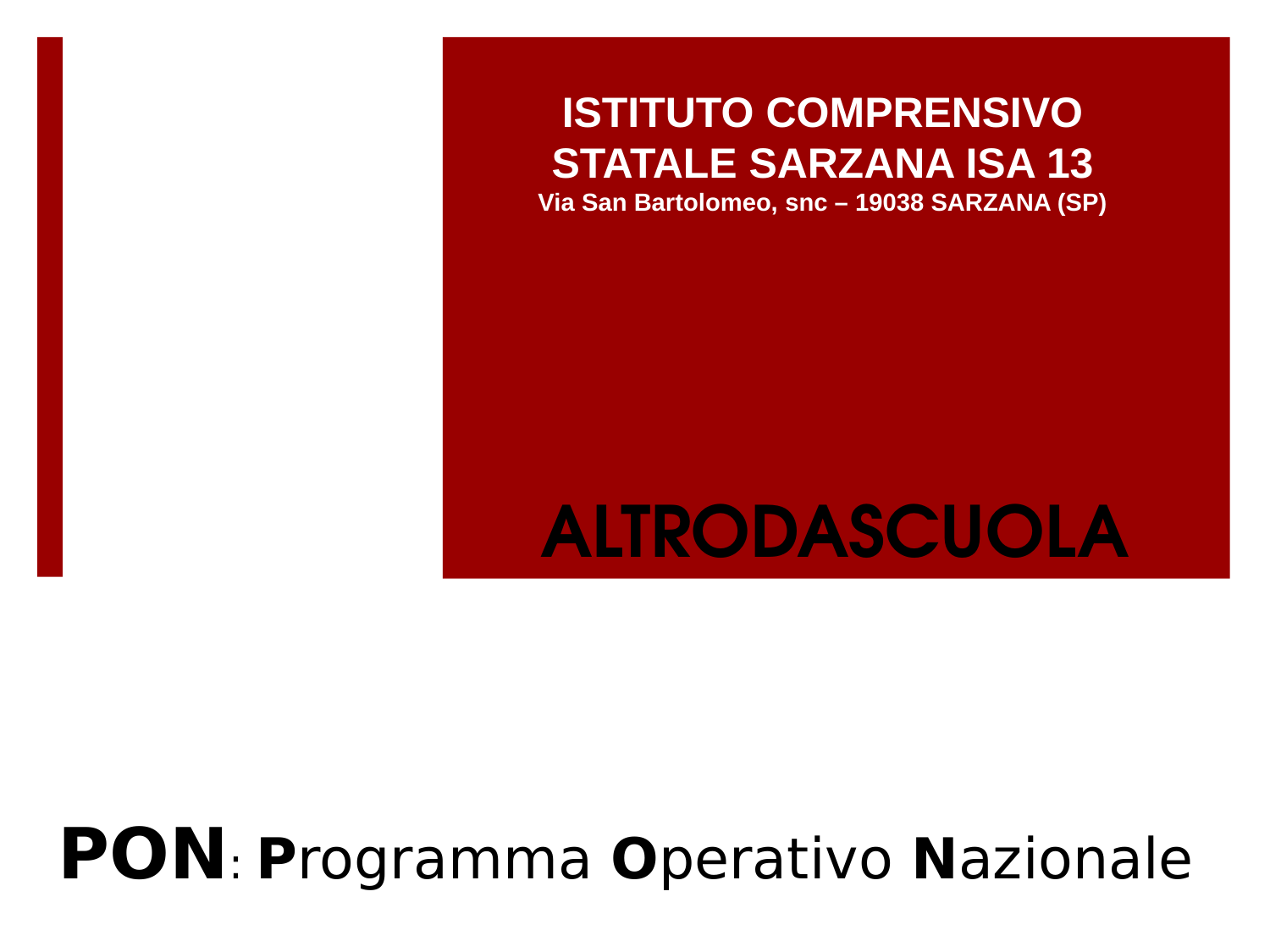

ISTITUTO COMPRENSIVO STATALE SARZANA ISA 13
Via San Bartolomeo, snc – 19038 SARZANA (SP)

ALTRODASCUOLA
PON: Programma Operativo Nazionale